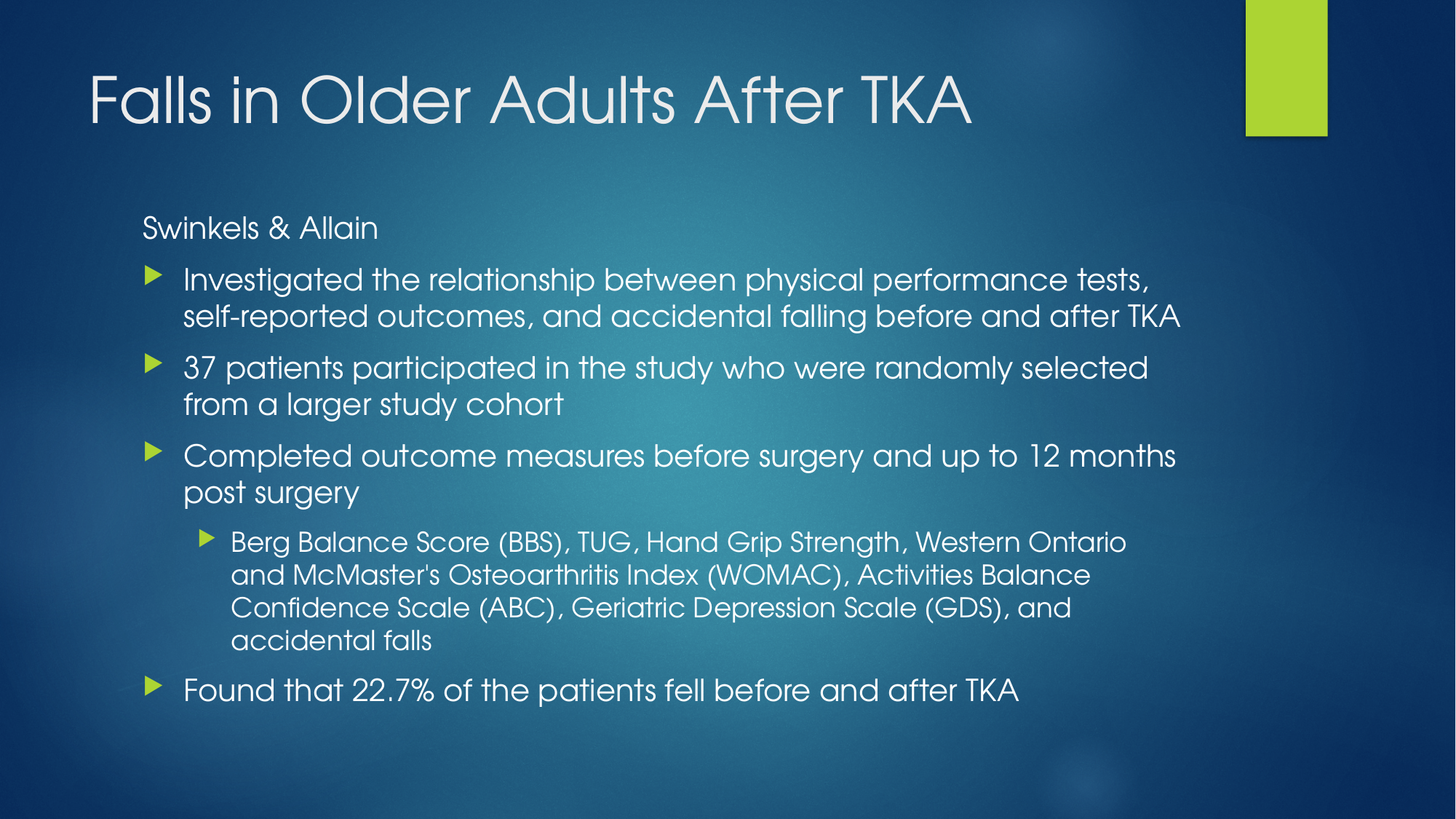

# Falls in Older Adults After TKA
Swinkels & Allain
Investigated the relationship between physical performance tests, self-reported outcomes, and accidental falling before and after TKA
37 patients participated in the study who were randomly selected from a larger study cohort
Completed outcome measures before surgery and up to 12 months post surgery
Berg Balance Score (BBS), TUG, Hand Grip Strength, Western Ontario and McMaster's Osteoarthritis Index (WOMAC), Activities Balance Confidence Scale (ABC), Geriatric Depression Scale (GDS), and accidental falls
Found that 22.7% of the patients fell before and after TKA